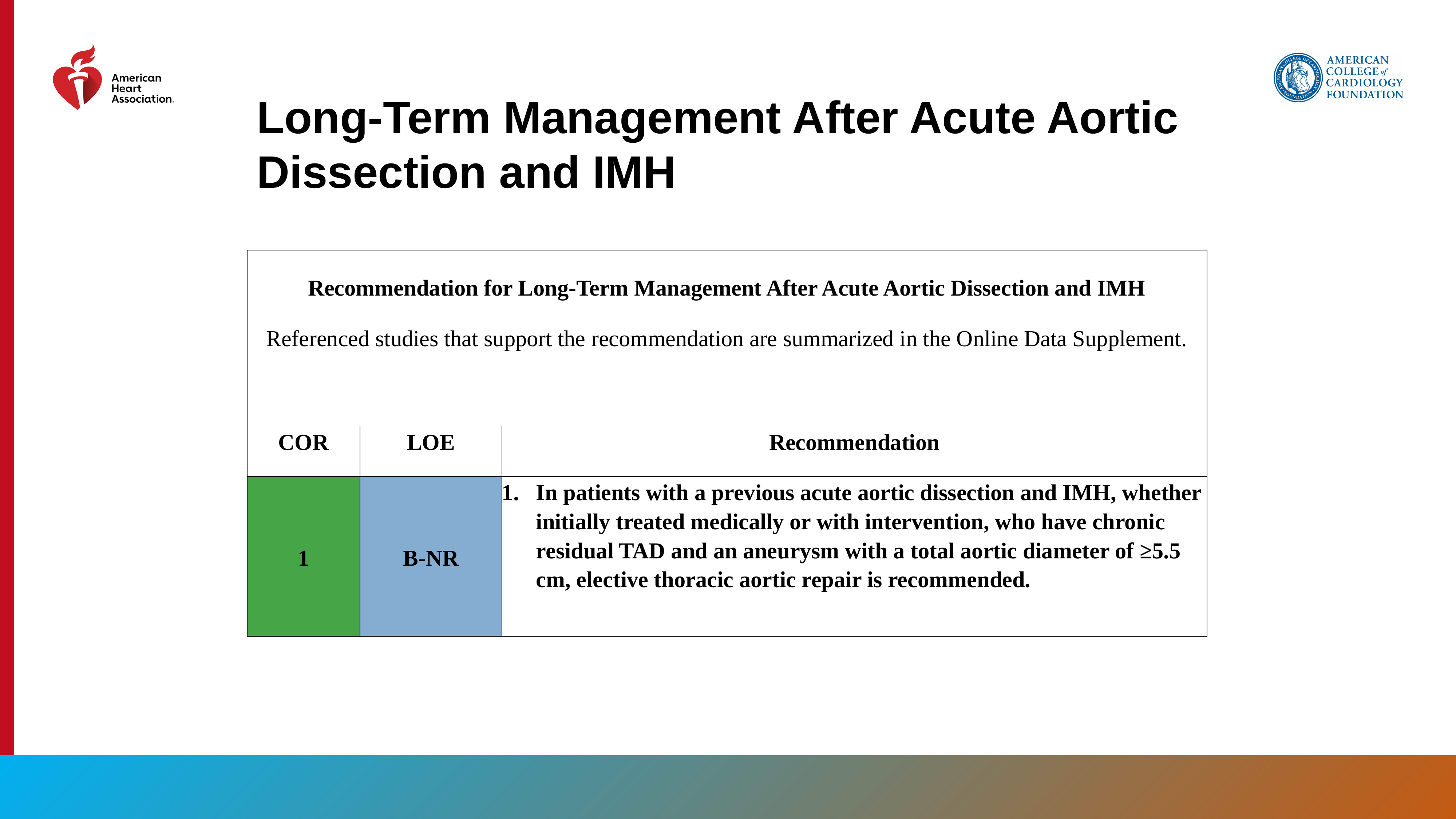

Long-Term Management After Acute Aortic Dissection and IMH
| Recommendation for Long-Term Management After Acute Aortic Dissection and IMH Referenced studies that support the recommendation are summarized in the Online Data Supplement. |  |  |
| --- | --- | --- |
| COR | LOE | Recommendation |
| 1 | B-NR | In patients with a previous acute aortic dissection and IMH, whether initially treated medically or with intervention, who have chronic residual TAD and an aneurysm with a total aortic diameter of ≥5.5 cm, elective thoracic aortic repair is recommended. |
56